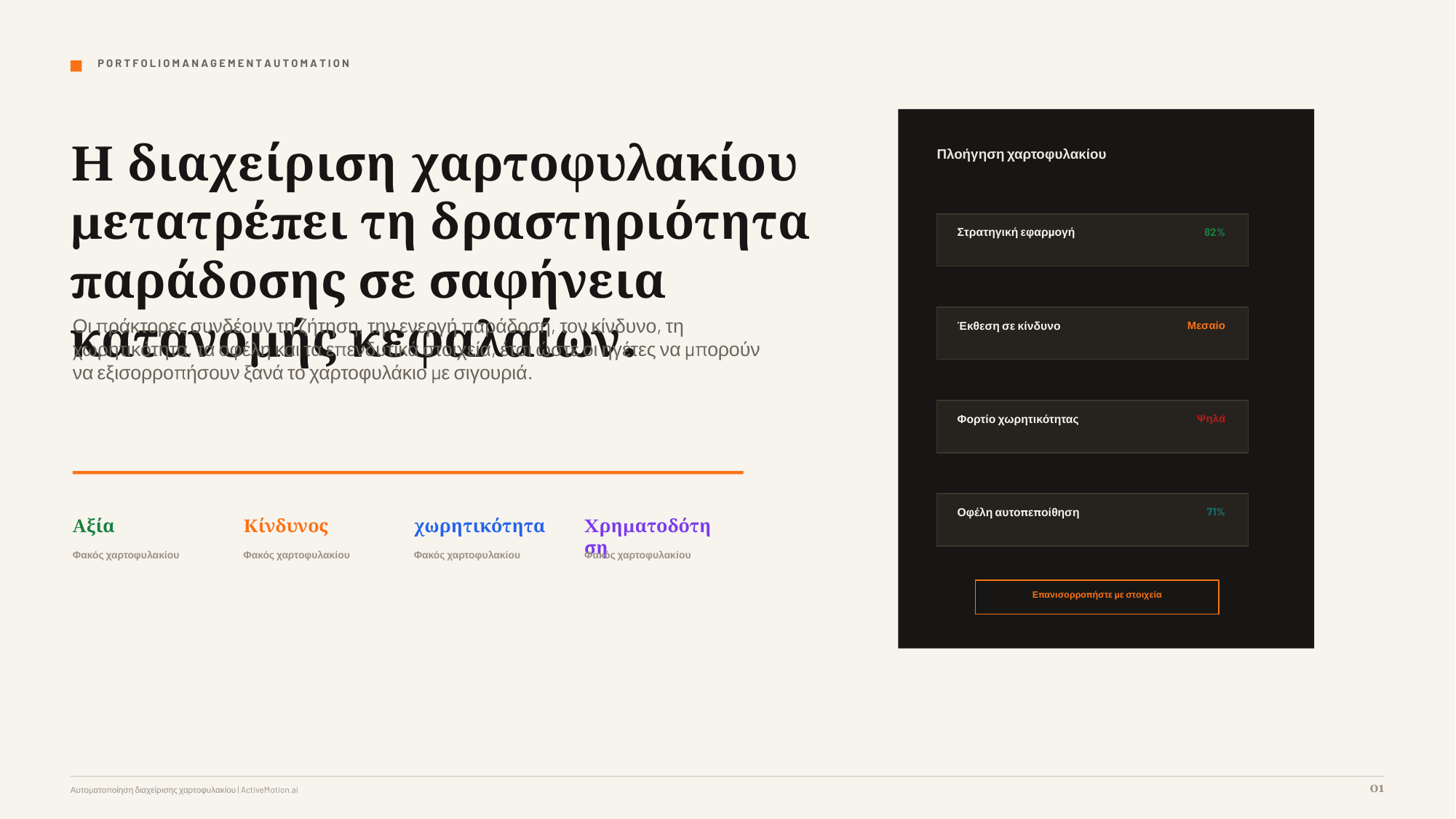

P O R T F O L I O M A N A G E M E N T A U T O M A T I O N

Η διαχείριση χαρτοφυλακίου μετατρέπει τη δραστηριότητα παράδοσης σε σαφήνεια κατανομής κεφαλαίων.
Πλοήγηση χαρτοφυλακίου

Στρατηγική εφαρμογή
82%

Οι πράκτορες συνδέουν τη ζήτηση, την ενεργή παράδοση, τον κίνδυνο, τη χωρητικότητα, τα οφέλη και τα επενδυτικά στοιχεία, έτσι ώστε οι ηγέτες να μπορούν να εξισορροπήσουν ξανά το χαρτοφυλάκιο με σιγουριά.
Έκθεση σε κίνδυνο
Μεσαίο

Φορτίο χωρητικότητας
Ψηλά

Οφέλη αυτοπεποίθηση
71%
Αξία
Κίνδυνος
χωρητικότητα
Χρηματοδότηση
Φακός χαρτοφυλακίου
Φακός χαρτοφυλακίου
Φακός χαρτοφυλακίου
Φακός χαρτοφυλακίου

Επανισορροπήστε με στοιχεία

01
Αυτοματοποίηση διαχείρισης χαρτοφυλακίου | ActiveMotion.ai